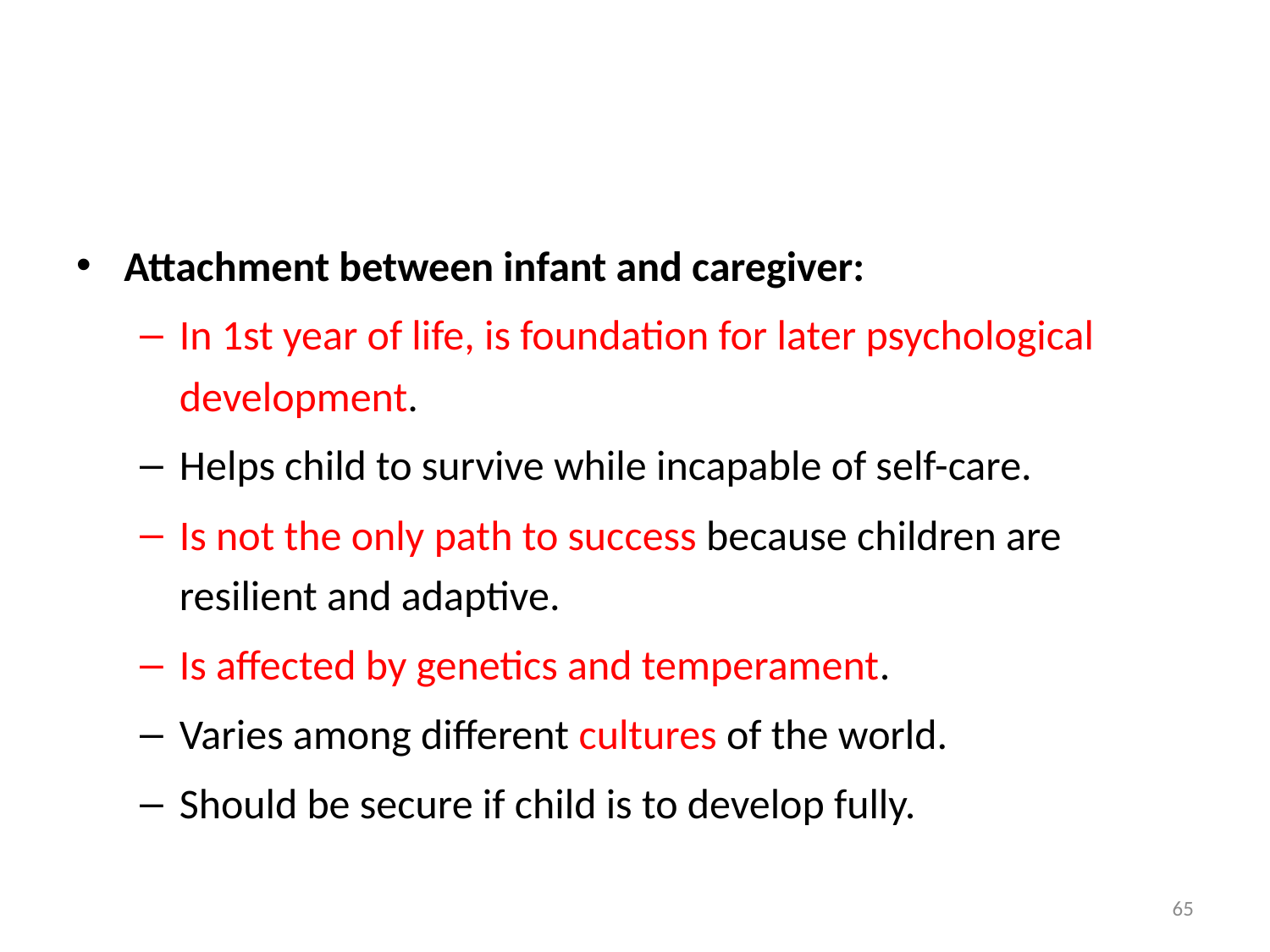

#
Attachment between infant and caregiver:
In 1st year of life, is foundation for later psychological development.
Helps child to survive while incapable of self-care.
Is not the only path to success because children are resilient and adaptive.
Is affected by genetics and temperament.
Varies among different cultures of the world.
Should be secure if child is to develop fully.
65